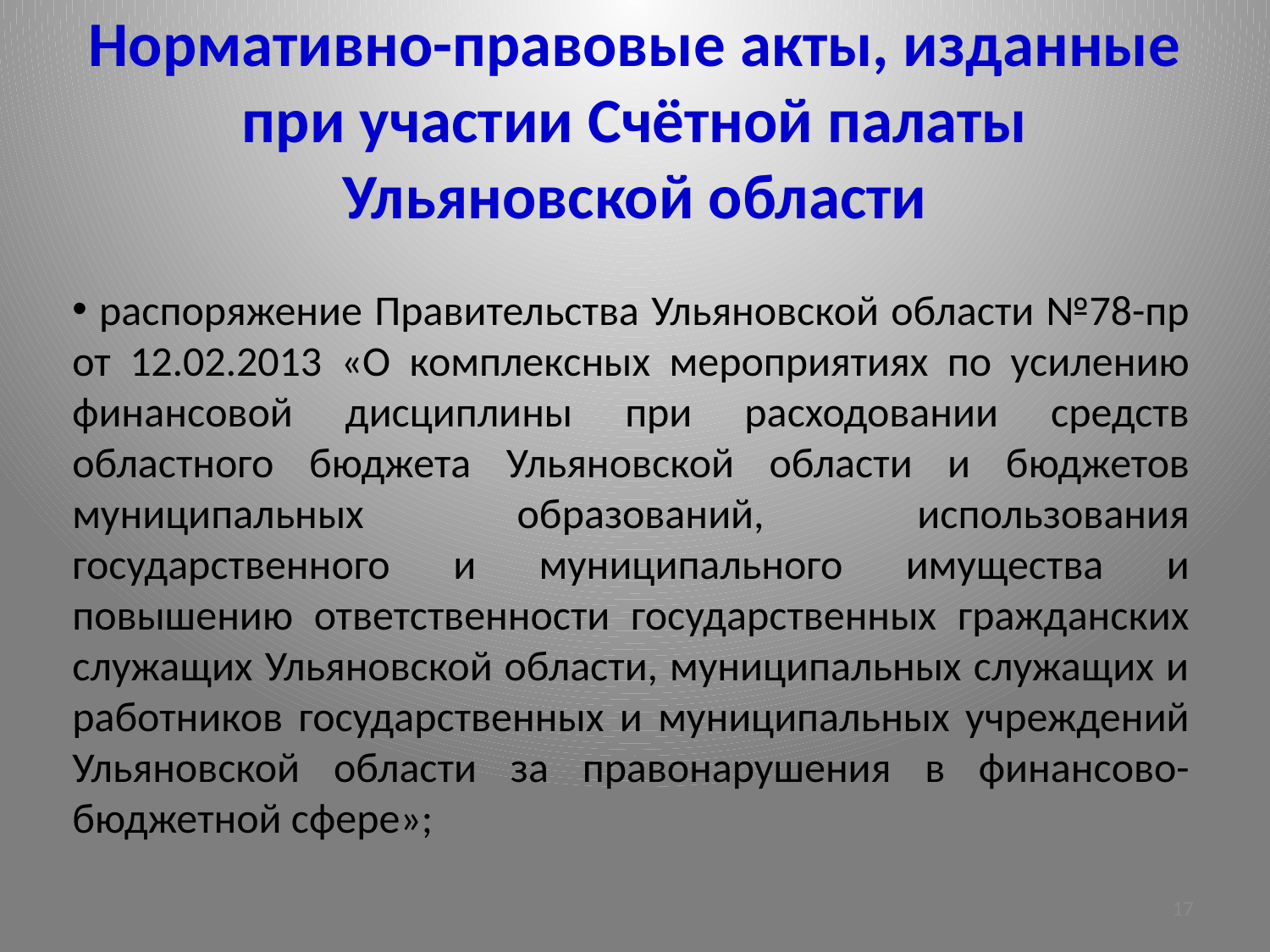

# Нормативно-правовые акты, изданные при участии Счётной палаты Ульяновской области
 распоряжение Правительства Ульяновской области №78-пр от 12.02.2013 «О комплексных мероприятиях по усилению финансовой дисциплины при расходовании средств областного бюджета Ульяновской области и бюджетов муниципальных образований, использования государственного и муниципального имущества и повышению ответственности государственных гражданских служащих Ульяновской области, муниципальных служащих и работников государственных и муниципальных учреждений Ульяновской области за правонарушения в финансово-бюджетной сфере»;
17